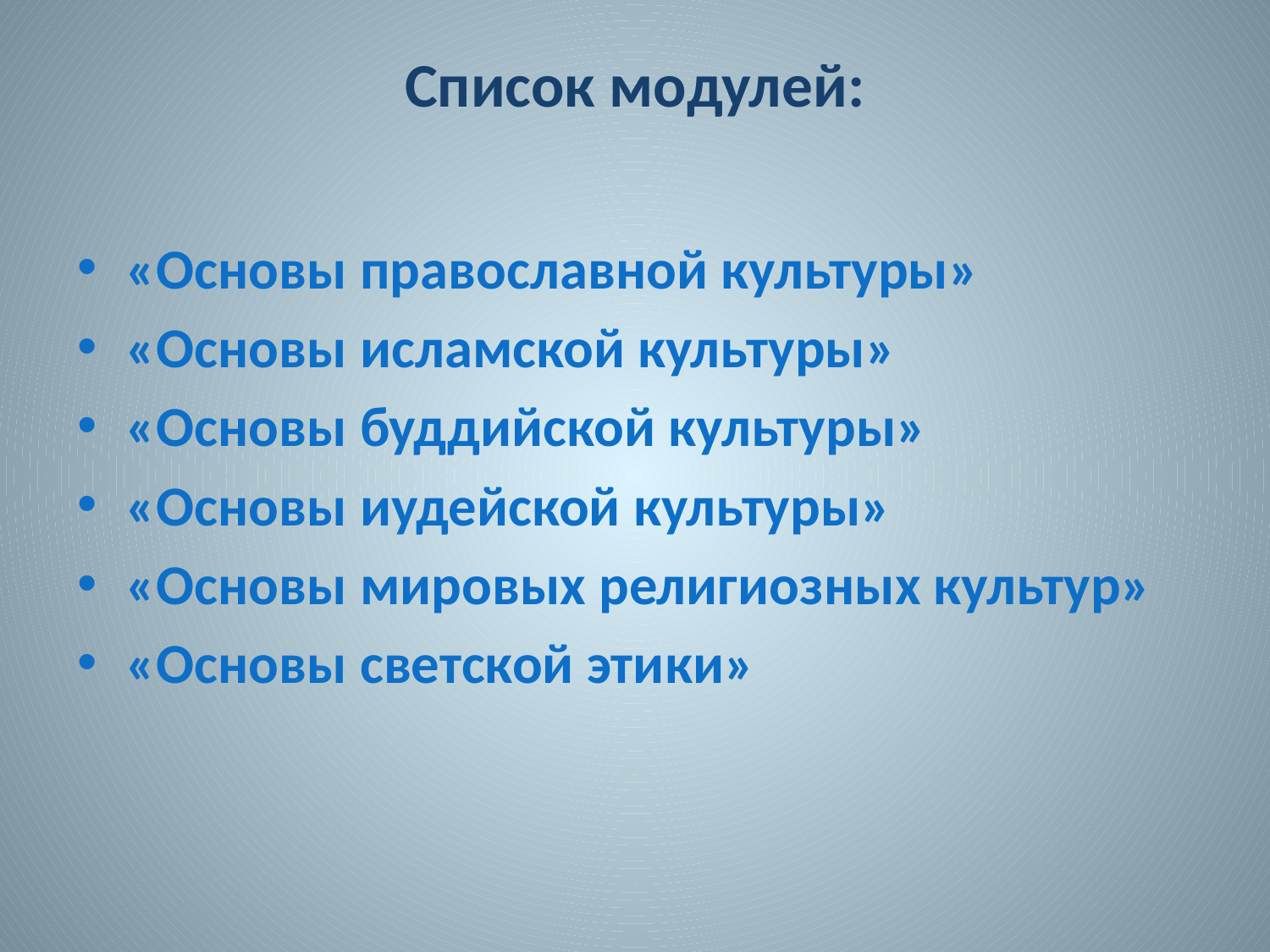

# Список модулей:
«Основы православной культуры»
«Основы исламской культуры»
«Основы буддийской культуры»
«Основы иудейской культуры»
«Основы мировых религиозных культур»
«Основы светской этики»